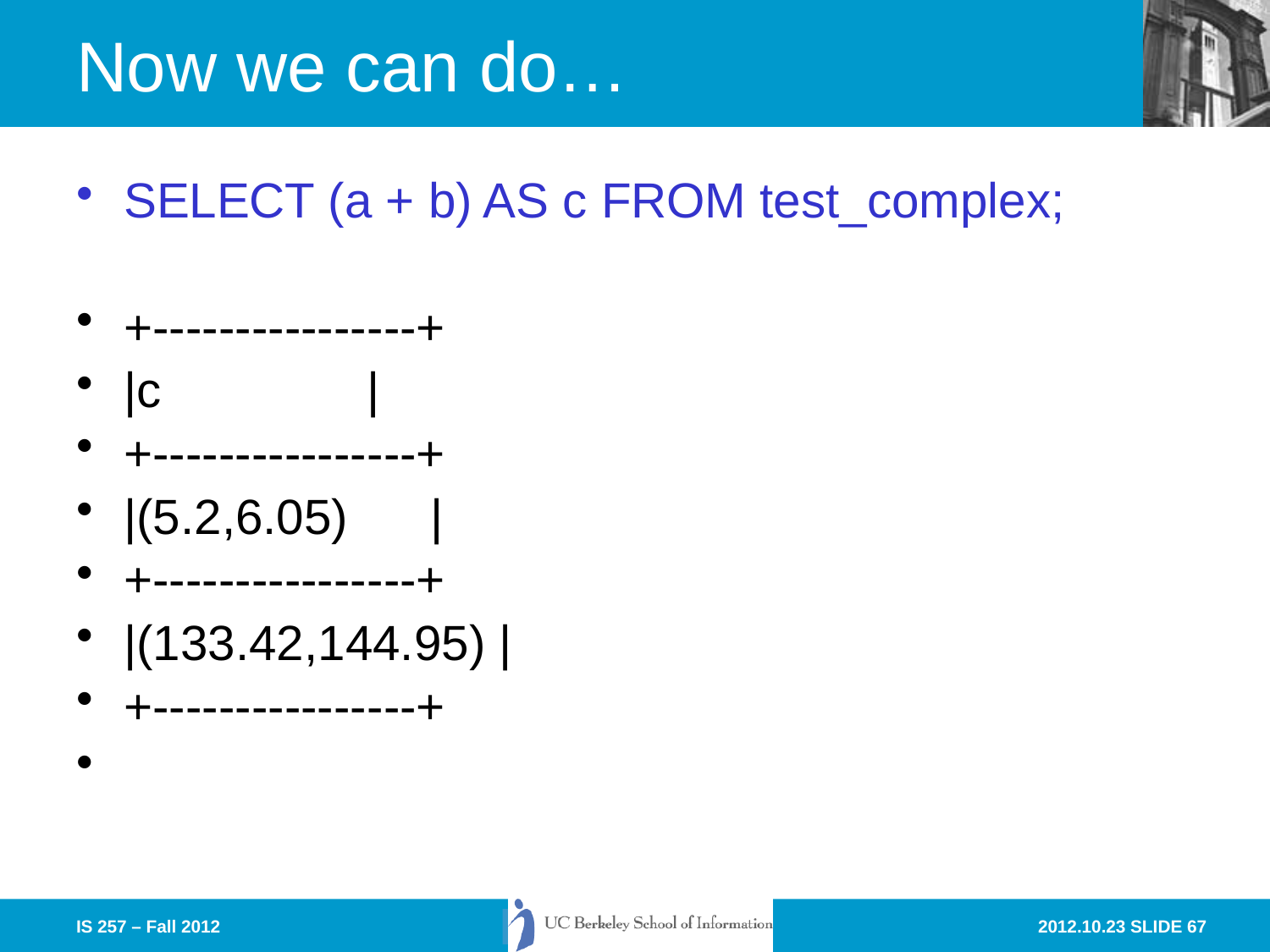

# Now we can do…
SELECT (a + b) AS c FROM test_complex;

+----------------+
|c               |
+----------------+
|(5.2,6.05)      |
+----------------+
|(133.42,144.95) |
+----------------+

IS 257 – Fall 2012